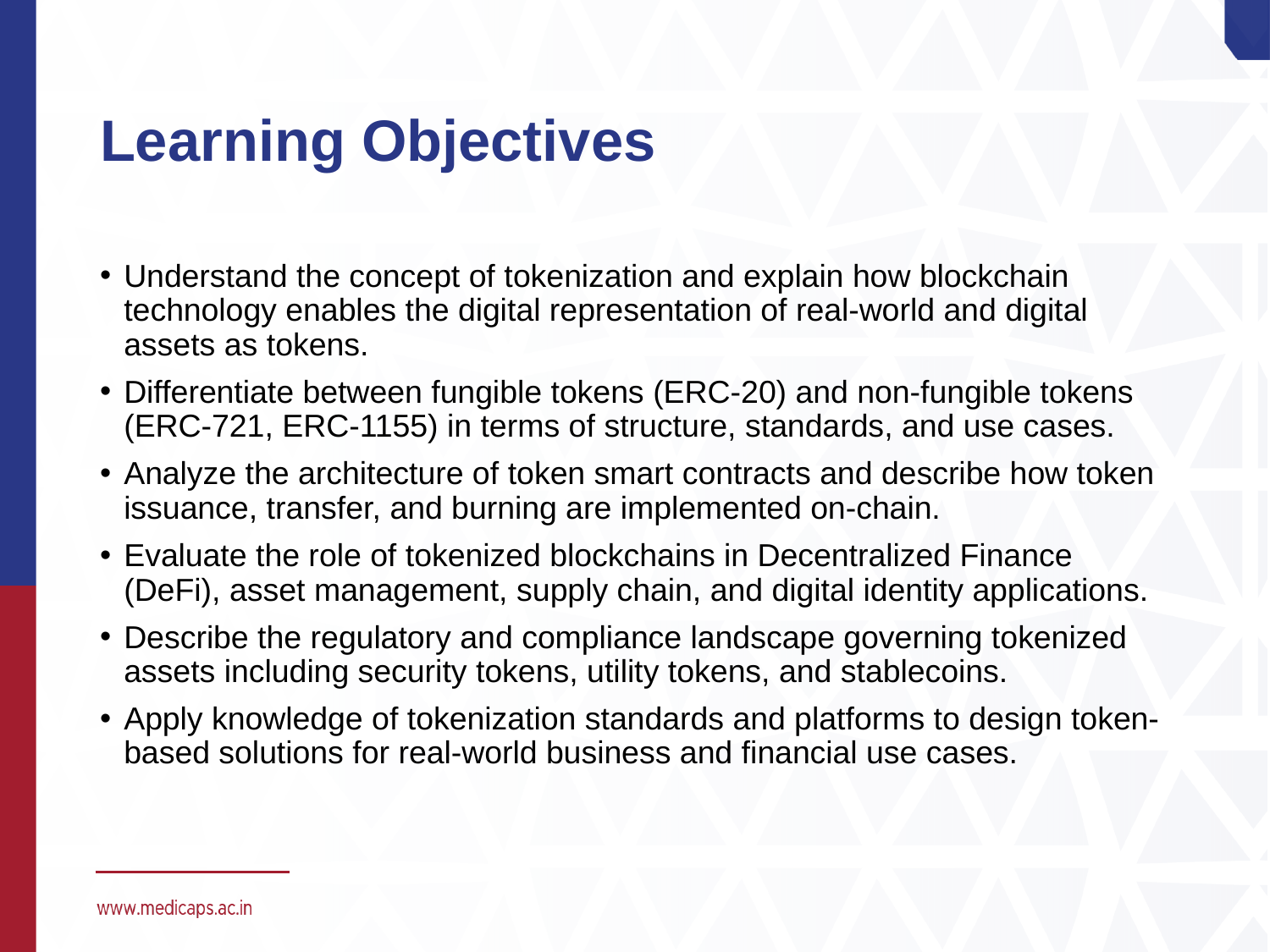

# Learning Objectives
Understand the concept of tokenization and explain how blockchain technology enables the digital representation of real-world and digital assets as tokens.
Differentiate between fungible tokens (ERC-20) and non-fungible tokens (ERC-721, ERC-1155) in terms of structure, standards, and use cases.
Analyze the architecture of token smart contracts and describe how token issuance, transfer, and burning are implemented on-chain.
Evaluate the role of tokenized blockchains in Decentralized Finance (DeFi), asset management, supply chain, and digital identity applications.
Describe the regulatory and compliance landscape governing tokenized assets including security tokens, utility tokens, and stablecoins.
Apply knowledge of tokenization standards and platforms to design token-based solutions for real-world business and financial use cases.